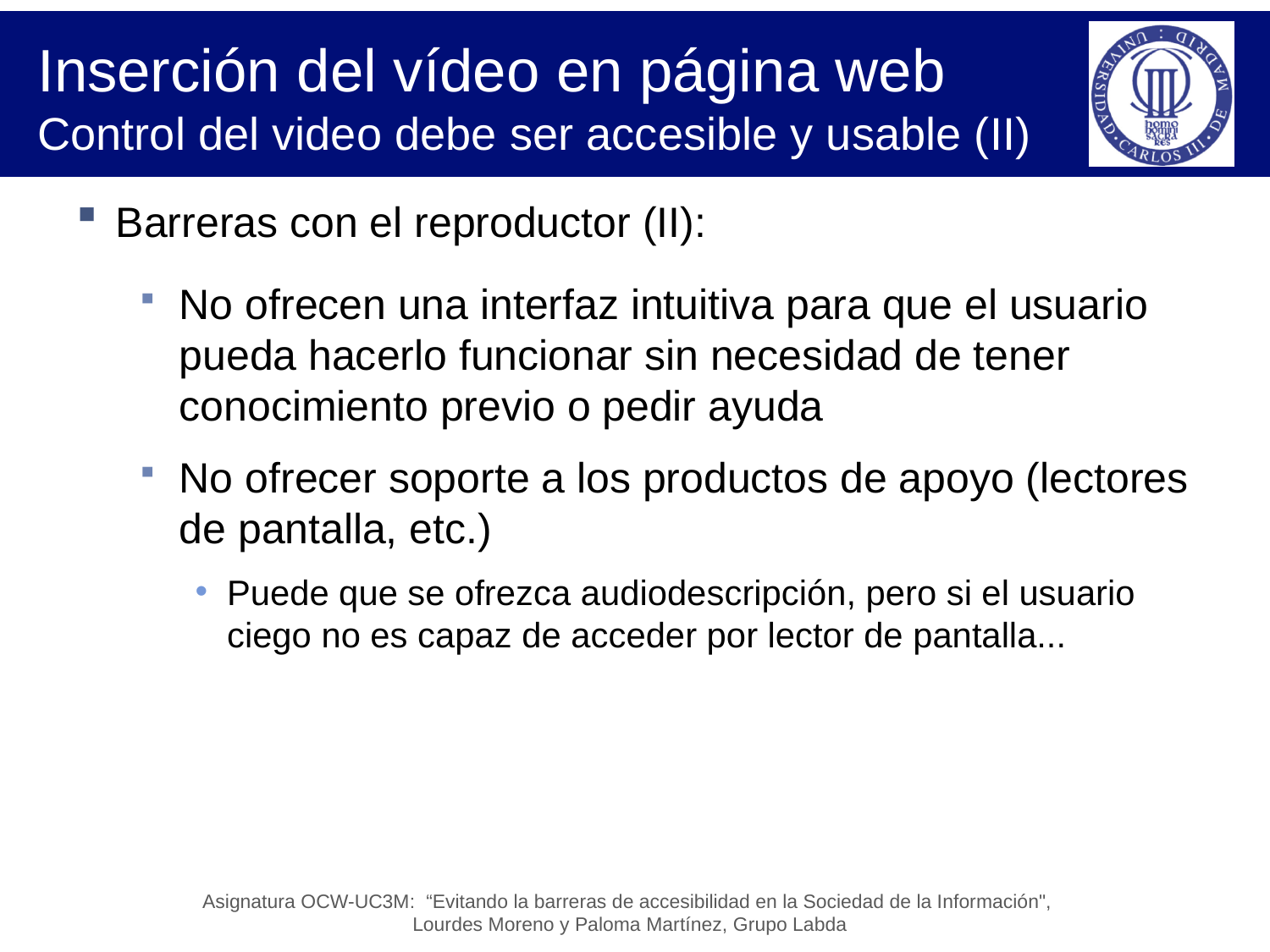

# Inserción del vídeo en página web Control del video debe ser accesible y usable (II)
Barreras con el reproductor (II):
No ofrecen una interfaz intuitiva para que el usuario pueda hacerlo funcionar sin necesidad de tener conocimiento previo o pedir ayuda
No ofrecer soporte a los productos de apoyo (lectores de pantalla, etc.)
Puede que se ofrezca audiodescripción, pero si el usuario ciego no es capaz de acceder por lector de pantalla...
Asignatura OCW-UC3M:  “Evitando la barreras de accesibilidad en la Sociedad de la Información",
Lourdes Moreno y Paloma Martínez, Grupo Labda